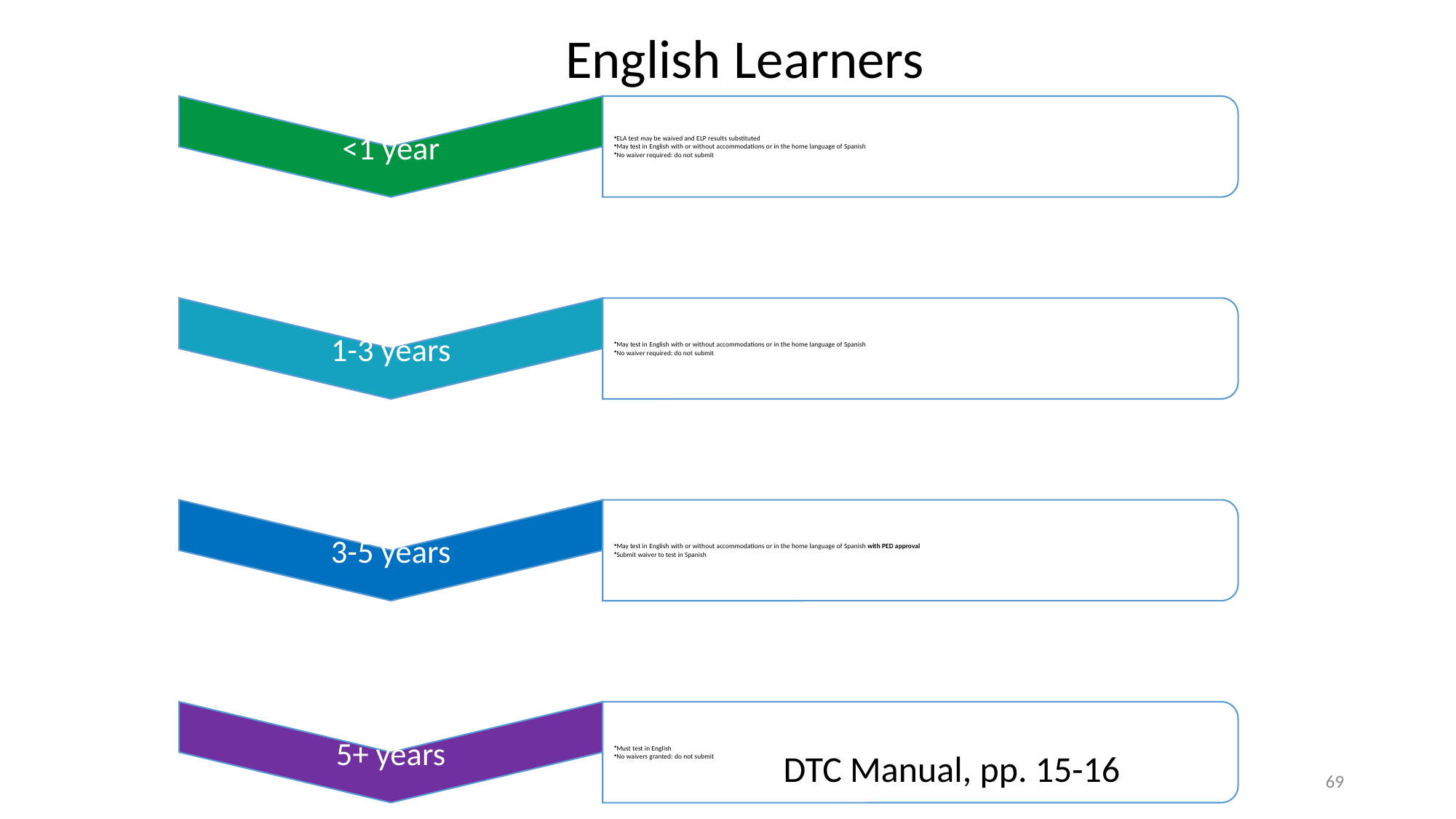

English Learners
<1 year
ELA test may be waived and ELP results substituted
No waiver required: do not submit
3-5 years
May test in English with or without accommodations or in the home language of Spanish with PED approval
Submit waiver to test in Spanish
5+ years
Must test in English
No waivers granted: do not submit
1-3 years
May test in English with or without accommodations or in the home language of Spanish
No waiver required: do not submit
May test in English with or without accommodations or in the home language of Spanish
DTC Manual, pp. 15-16
69